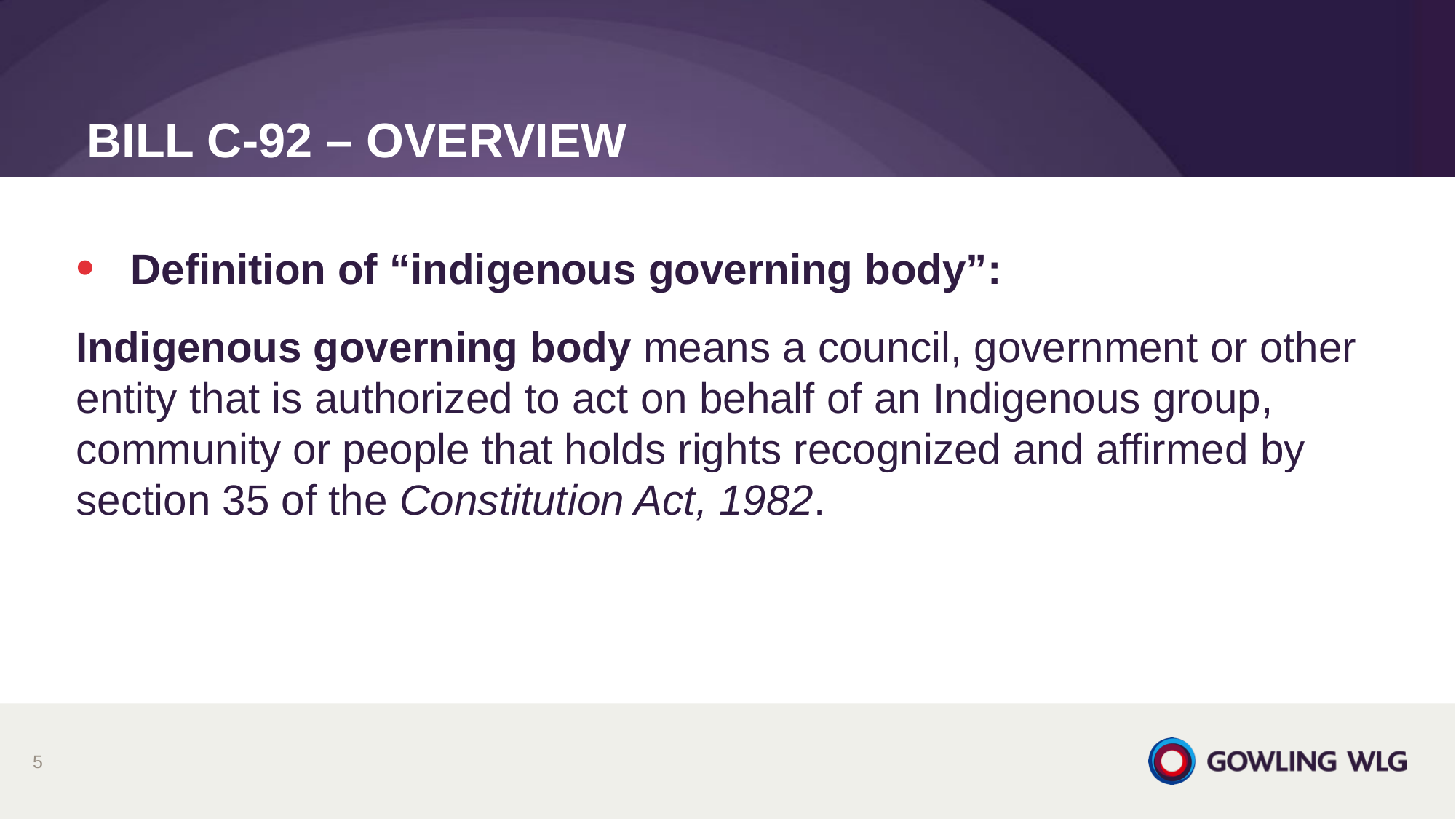

# BILL C-92 – OVerview
Definition of “indigenous governing body”:
Indigenous governing body means a council, government or other entity that is authorized to act on behalf of an Indigenous group, community or people that holds rights recognized and affirmed by section 35 of the Constitution Act, 1982.
5